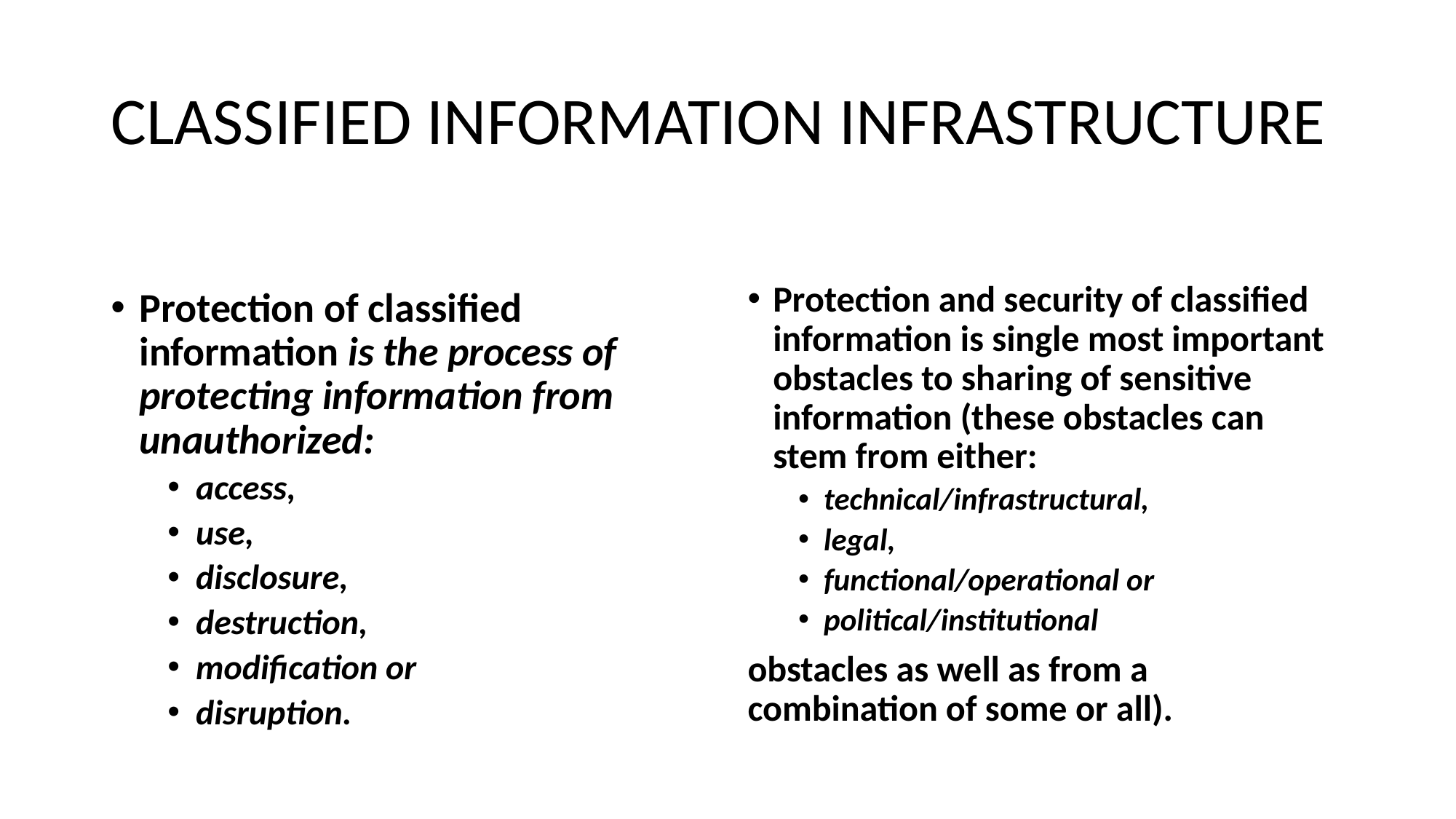

# CLASSIFIED INFORMATION INFRASTRUCTURE

Protection of classified information is the process of protecting information from unauthorized:
access,
use,
disclosure,
destruction,
modification or
disruption.

Protection and security of classified information is single most important obstacles to sharing of sensitive information (these obstacles can stem from either:
technical/infrastructural,
legal,
functional/operational or
political/institutional
obstacles as well as from a combination of some or all).